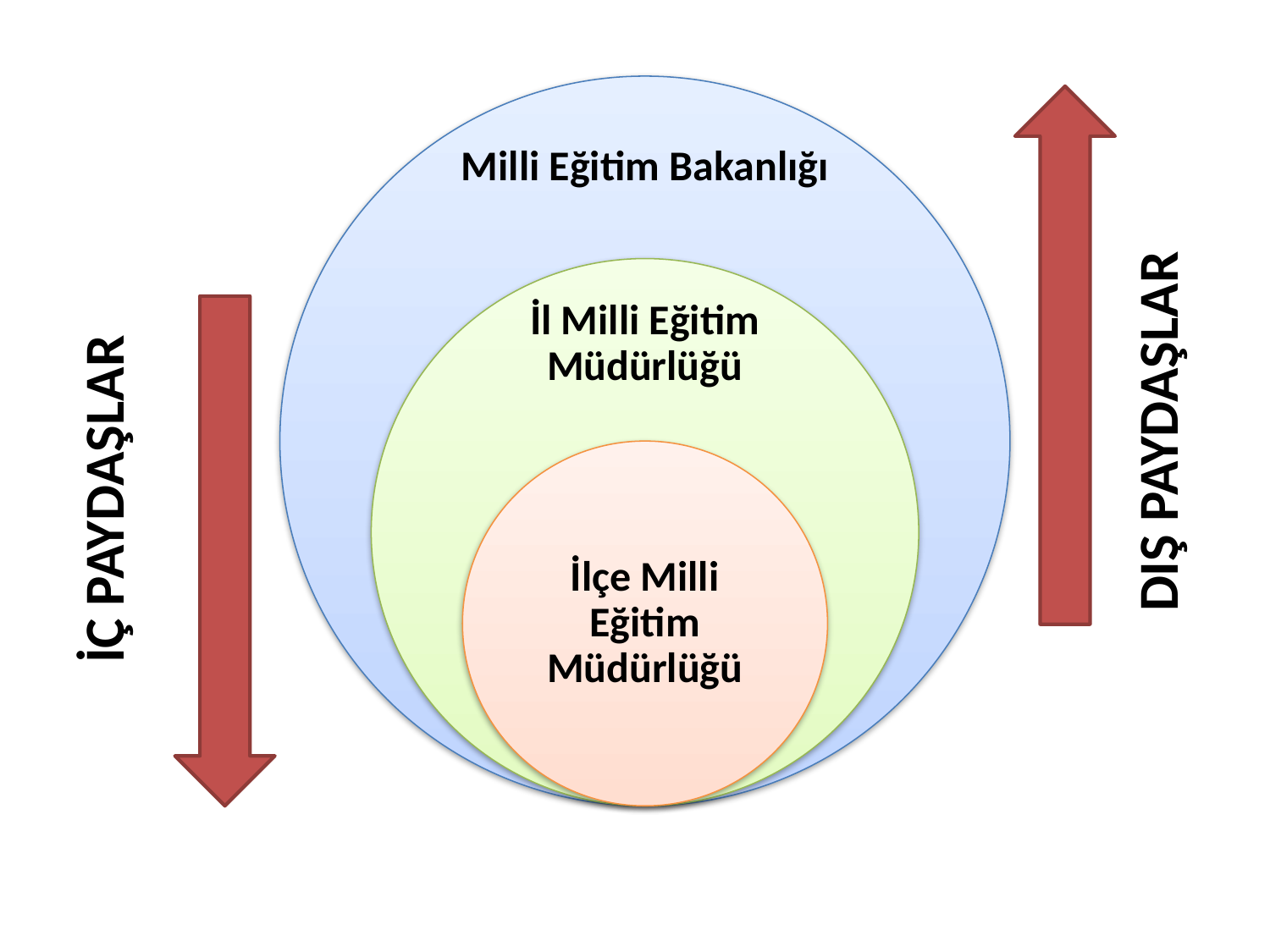

Milli Eğitim Bakanlığı
İl Milli Eğitim Müdürlüğü
İlçe Milli Eğitim Müdürlüğü

DIŞ PAYDAŞLAR

İÇ PAYDAŞLAR